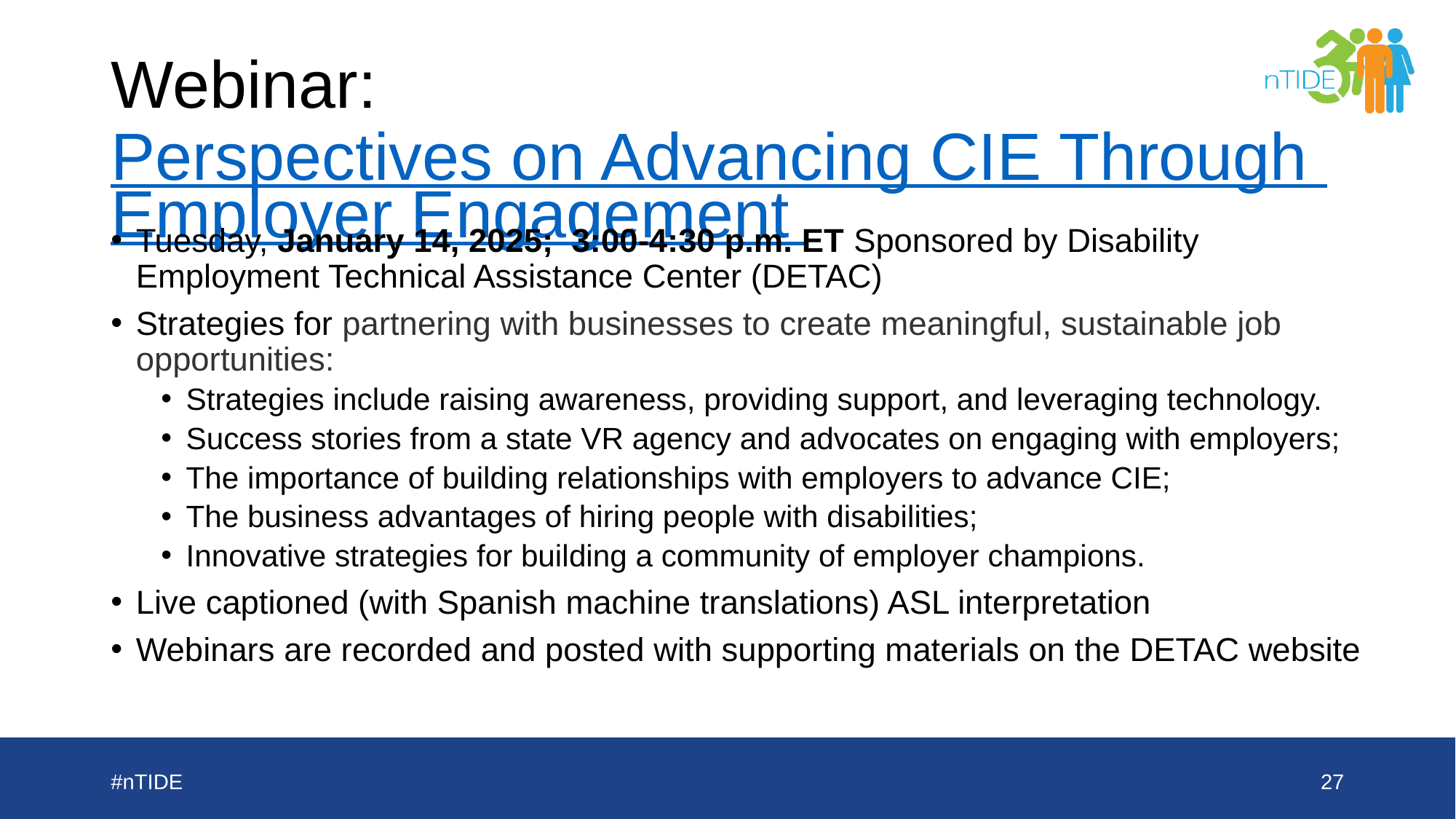

# Webinar: Perspectives on Advancing CIE Through Employer Engagement
Tuesday, January 14, 2025;  3:00-4:30 p.m. ET Sponsored by Disability Employment Technical Assistance Center (DETAC)
Strategies for partnering with businesses to create meaningful, sustainable job opportunities:
Strategies include raising awareness, providing support, and leveraging technology.
Success stories from a state VR agency and advocates on engaging with employers;
The importance of building relationships with employers to advance CIE;
The business advantages of hiring people with disabilities;
Innovative strategies for building a community of employer champions.
Live captioned (with Spanish machine translations) ASL interpretation
Webinars are recorded and posted with supporting materials on the DETAC website

#nTIDE
27